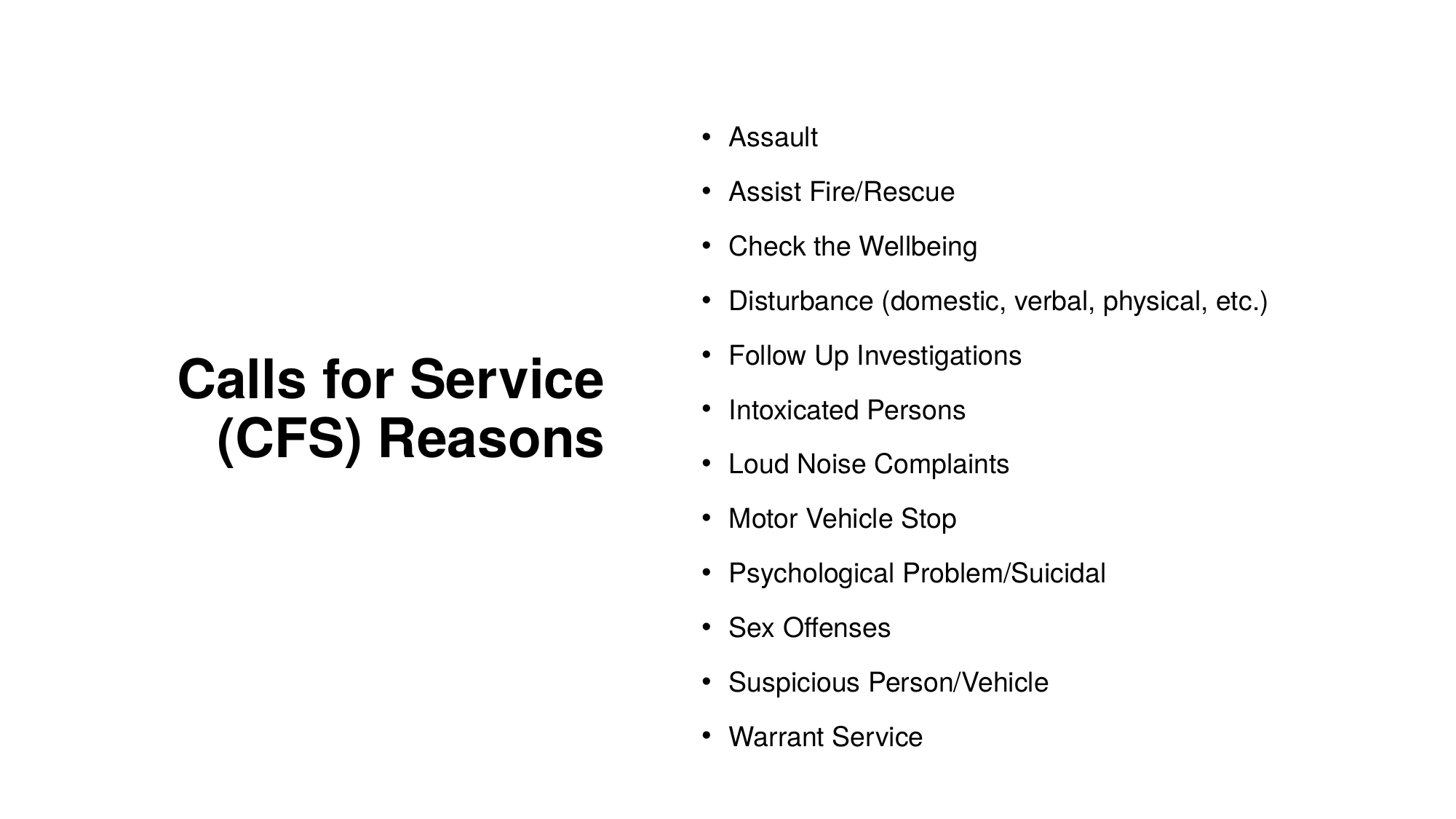

# Calls for Service (CFS) Reasons
Assault
Assist Fire/Rescue
Check the Wellbeing
Disturbance (domestic, verbal, physical, etc.)
Follow Up Investigations
Intoxicated Persons
Loud Noise Complaints
Motor Vehicle Stop
Psychological Problem/Suicidal
Sex Offenses
Suspicious Person/Vehicle
Warrant Service